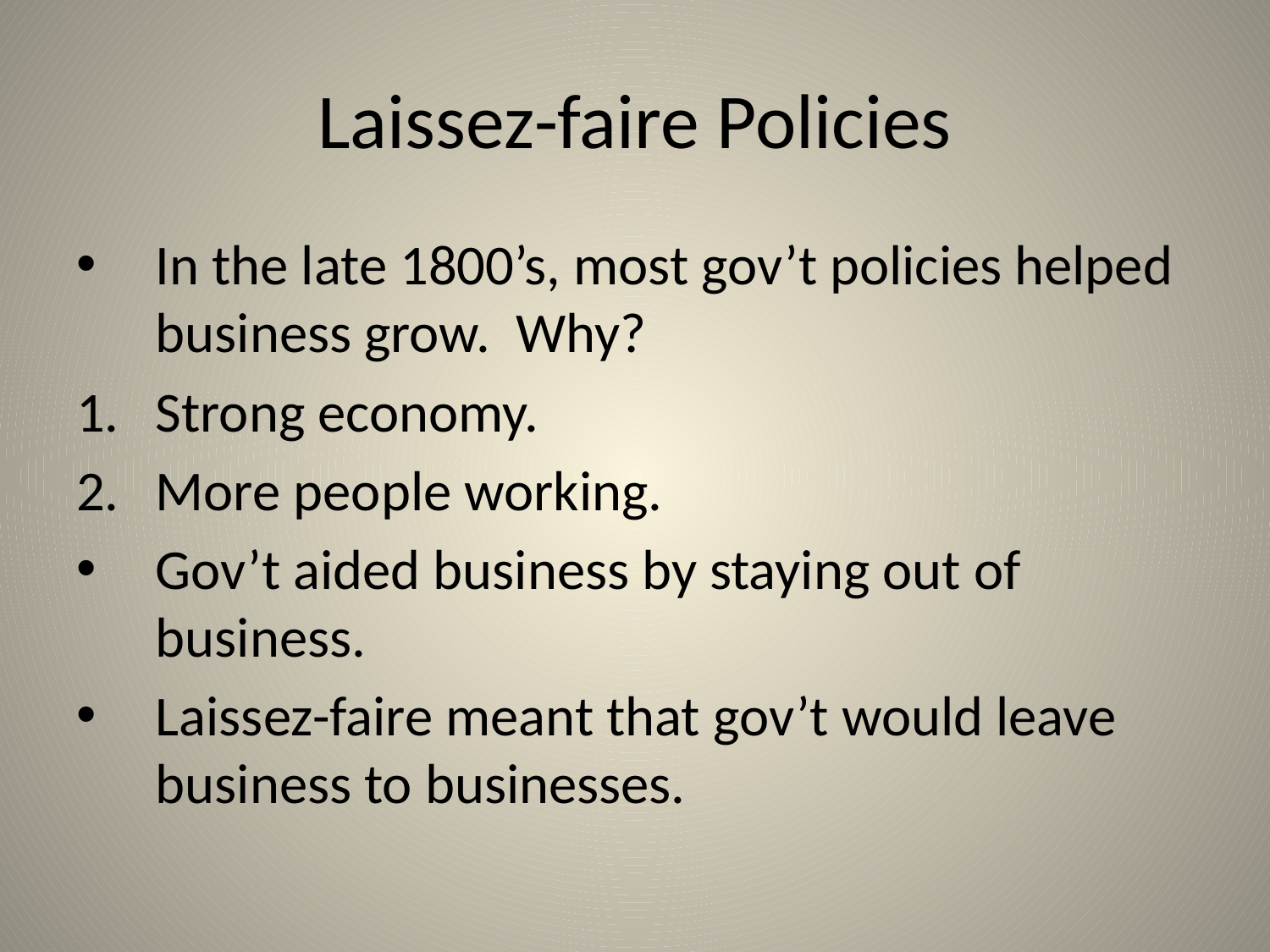

# Laissez-faire Policies
In the late 1800’s, most gov’t policies helped business grow.  Why?
Strong economy.
More people working.
Gov’t aided business by staying out of business.
Laissez-faire meant that gov’t would leave business to businesses.